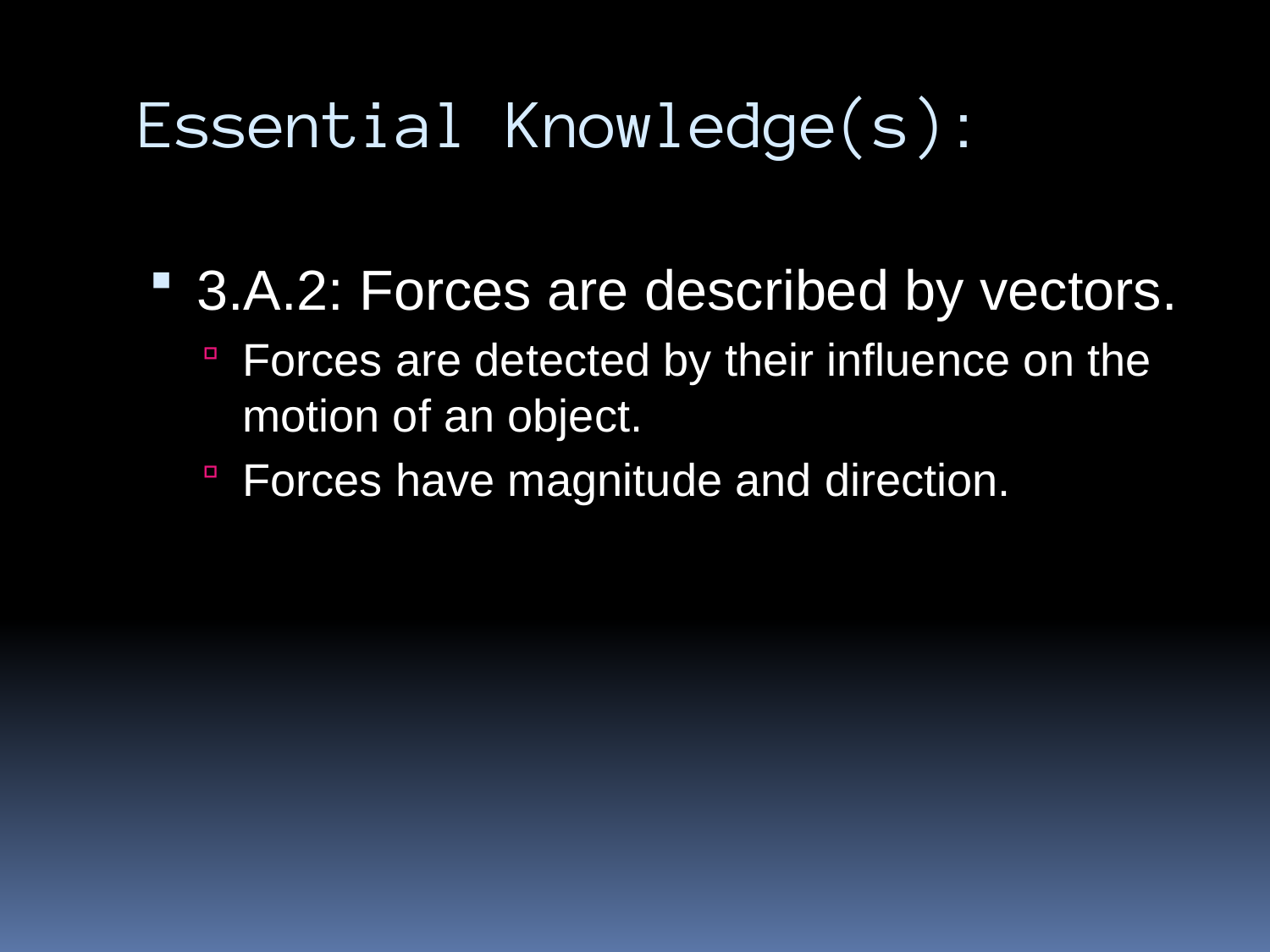

# Essential Knowledge(s):
3.A.2: Forces are described by vectors.
Forces are detected by their influence on the motion of an object.
Forces have magnitude and direction.